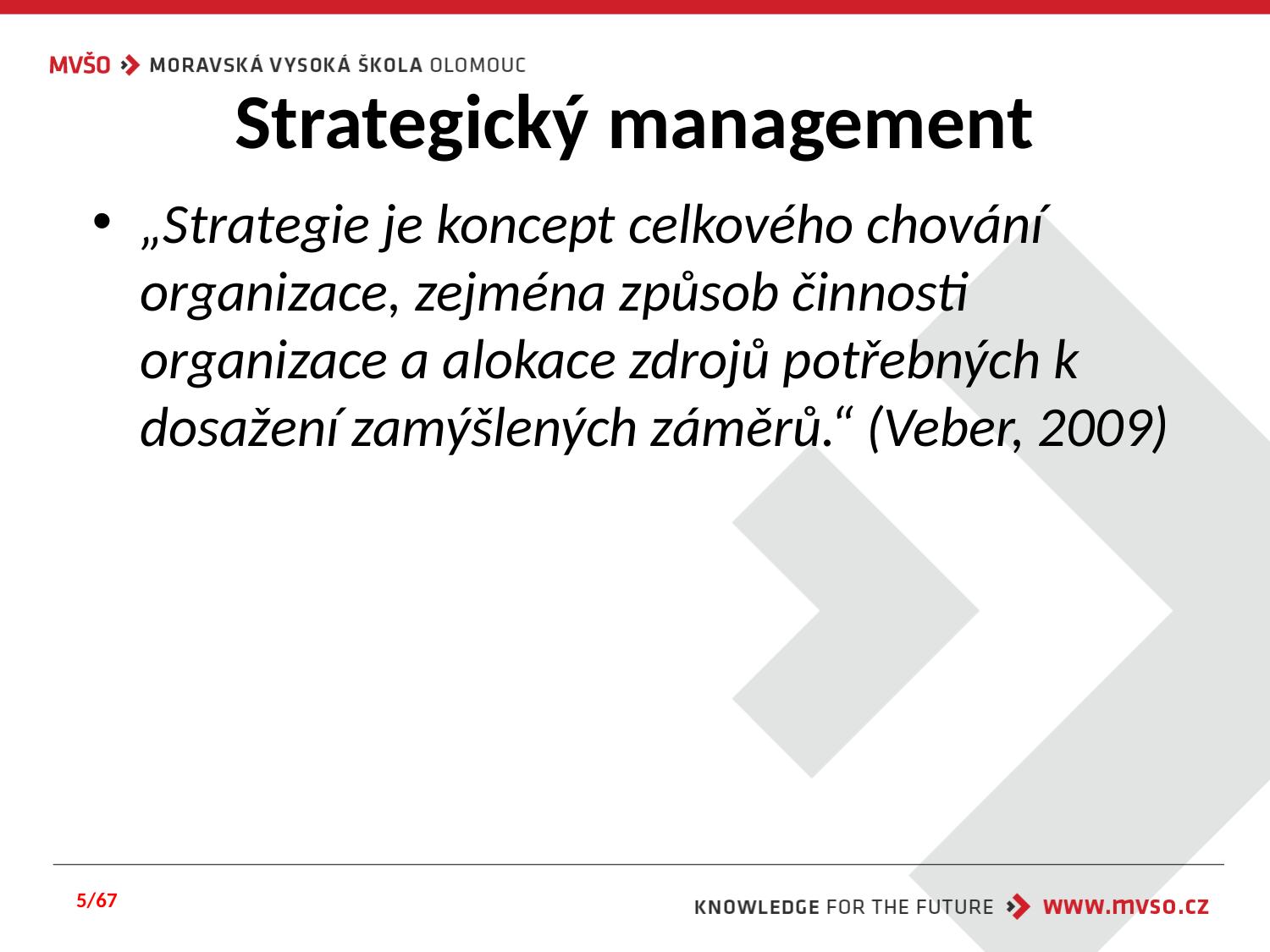

# Strategický management
„Strategie je koncept celkového chování organizace, zejména způsob činnosti organizace a alokace zdrojů potřebných k dosažení zamýšlených záměrů.“ (Veber, 2009)

5/67